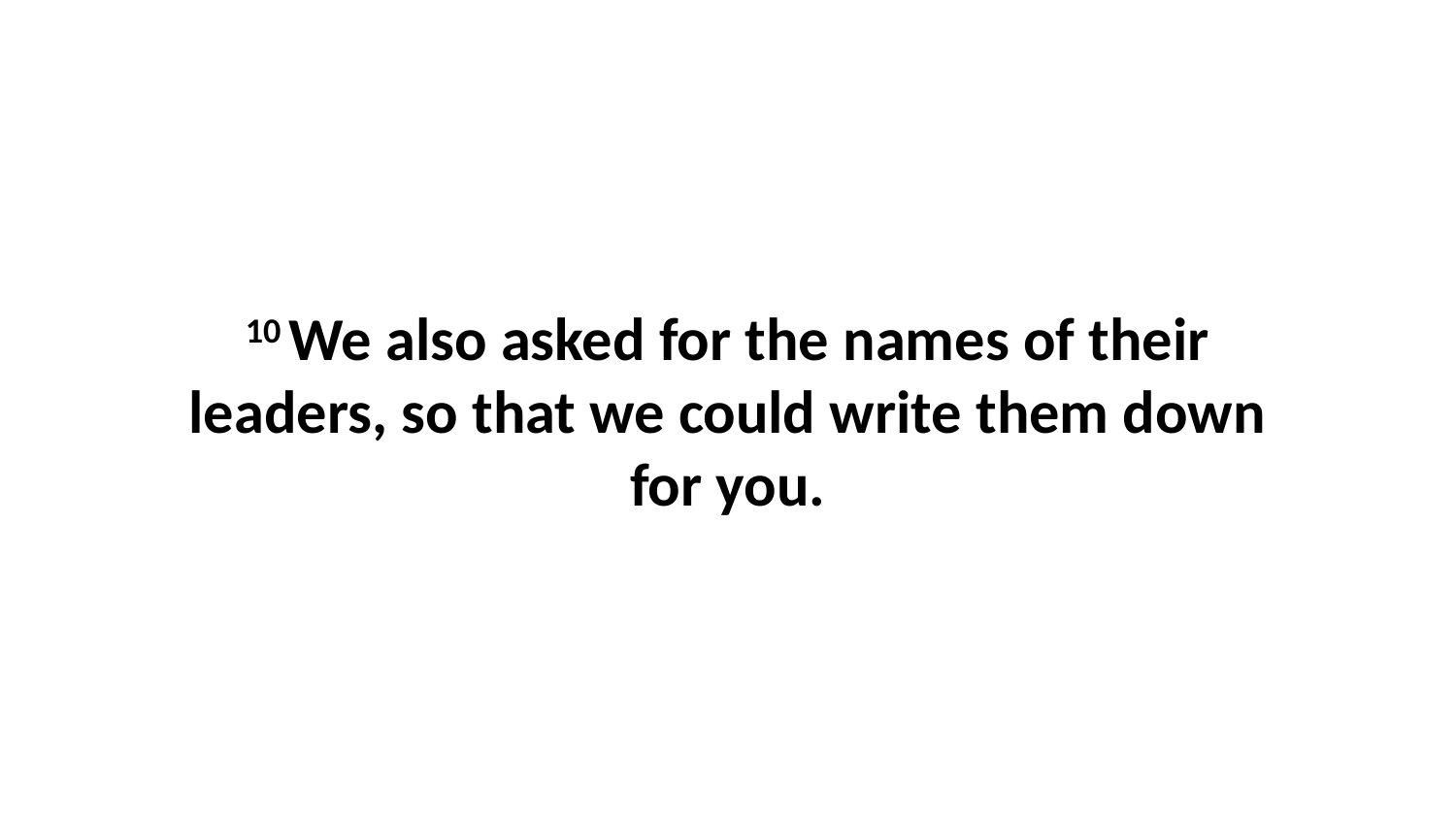

10 We also asked for the names of their leaders, so that we could write them down for you.